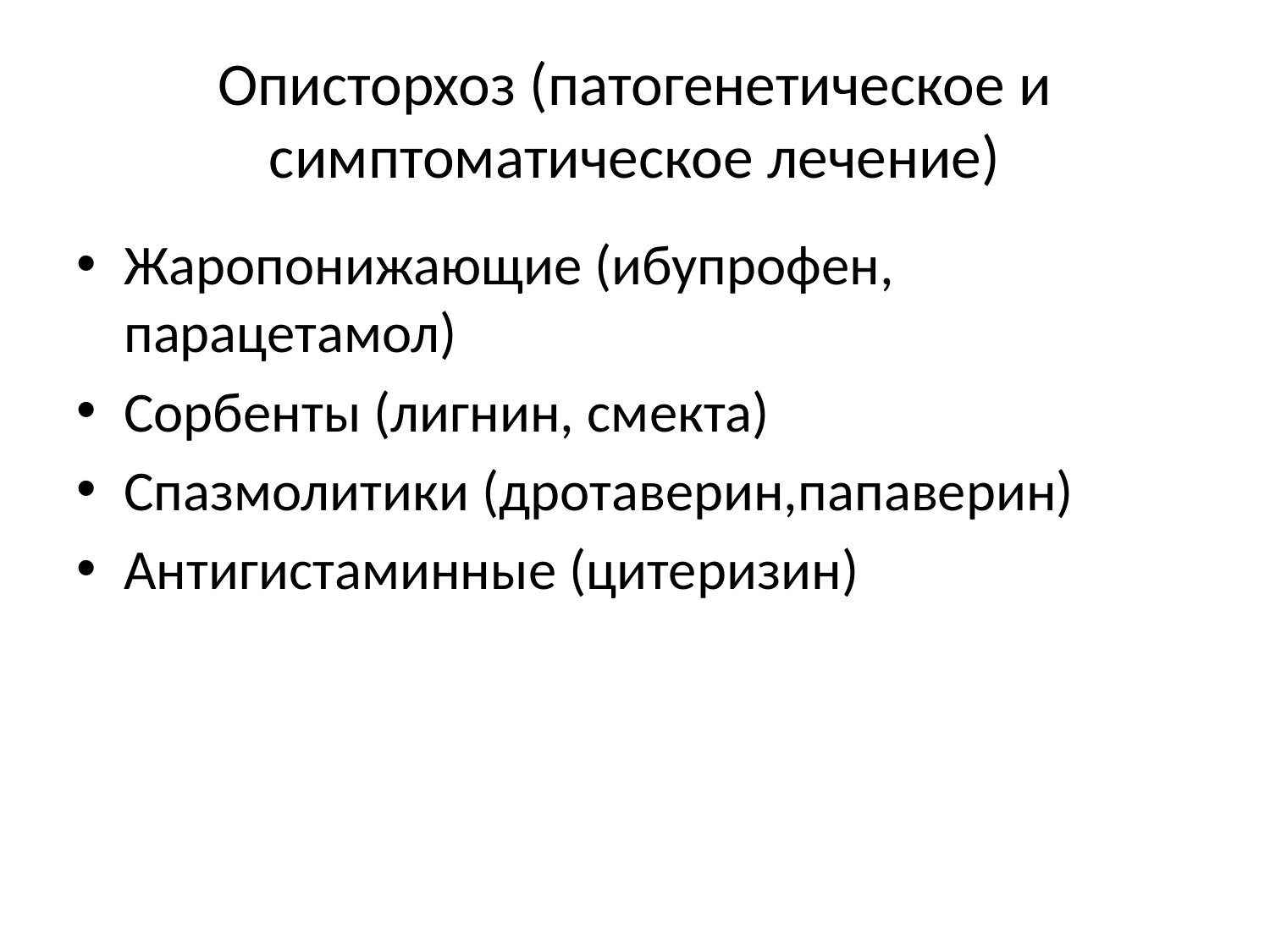

# Описторхоз (патогенетическое и симптоматическое лечение)
Жаропонижающие (ибупрофен, парацетамол)
Сорбенты (лигнин, смекта)
Спазмолитики (дротаверин,папаверин)
Антигистаминные (цитеризин)